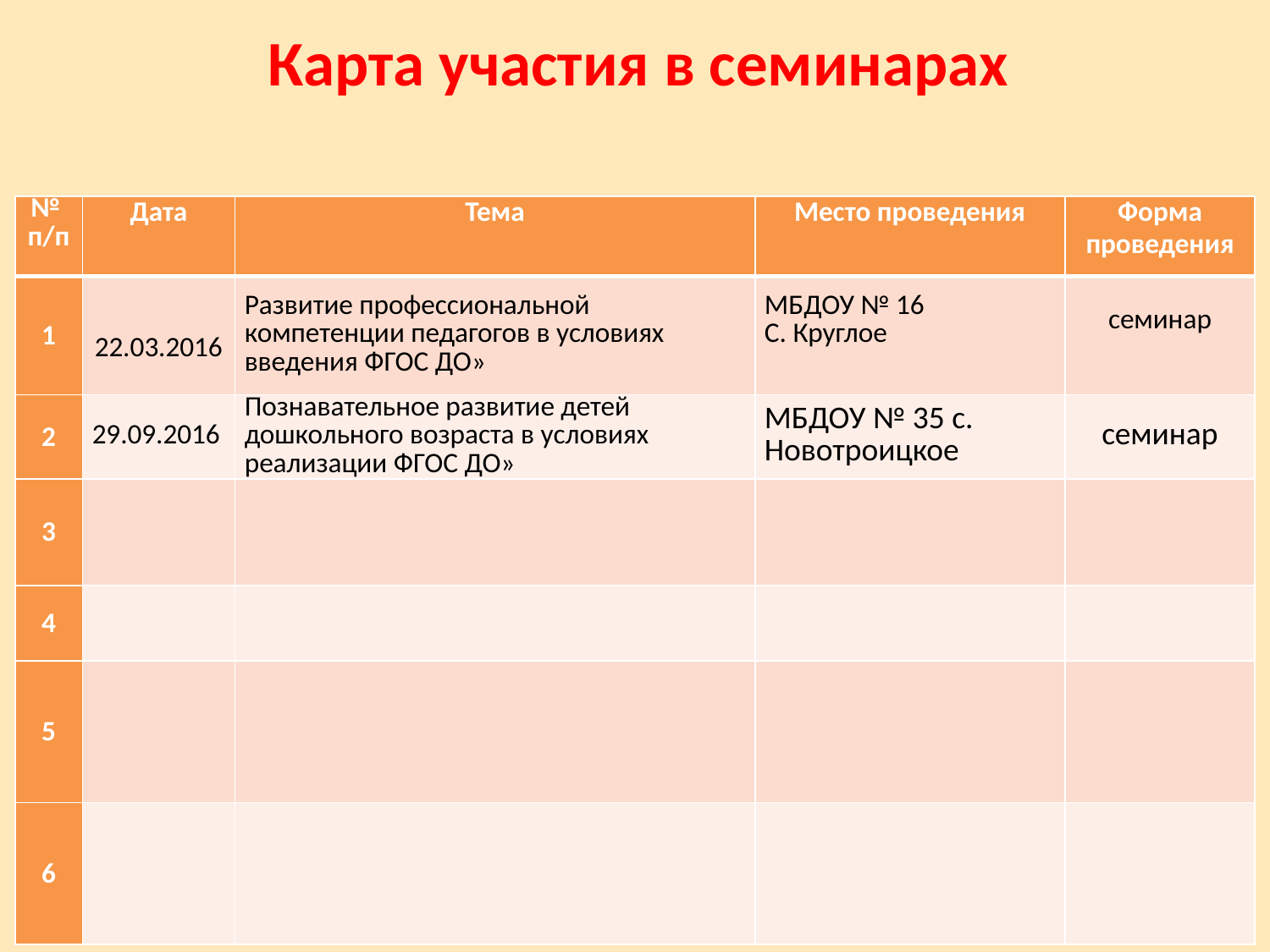

Карта участия в семинарах
| № п/п | Дата | Тема | Место проведения | Форма проведения |
| --- | --- | --- | --- | --- |
| 1 | 22.03.2016 | Развитие профессиональной компетенции педагогов в условиях введения ФГОС ДО» | МБДОУ № 16 С. Круглое | семинар |
| 2 | 29.09.2016 | Познавательное развитие детей дошкольного возраста в условиях реализации ФГОС ДО» | МБДОУ № 35 с. Новотроицкое | семинар |
| 3 |  |  |  |  |
| 4 |  |  |  |  |
| 5 |  |  |  |  |
| 6 |  |  |  |  |